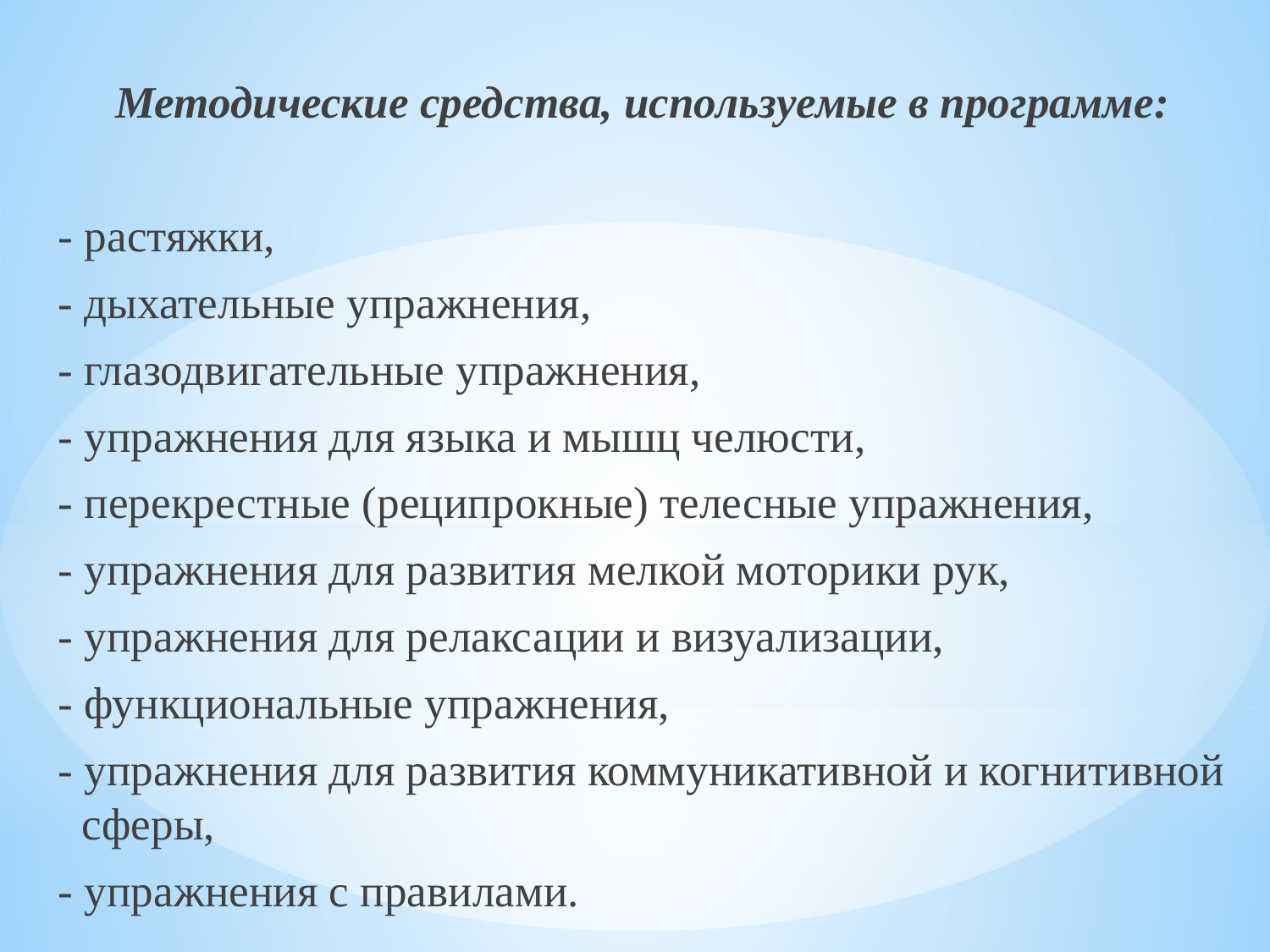

Методические средства, используемые в программе:

- растяжки,
- дыхательные упражнения,
- глазодвигательные упражнения,
- упражнения для языка и мышц челюсти,
- перекрестные (реципрокные) телесные упражнения,
- упражнения для развития мелкой моторики рук,
- упражнения для релаксации и визуализации,
- функциональные упражнения,
- упражнения для развития коммуникативной и когнитивной сферы,
- упражнения с правилами.